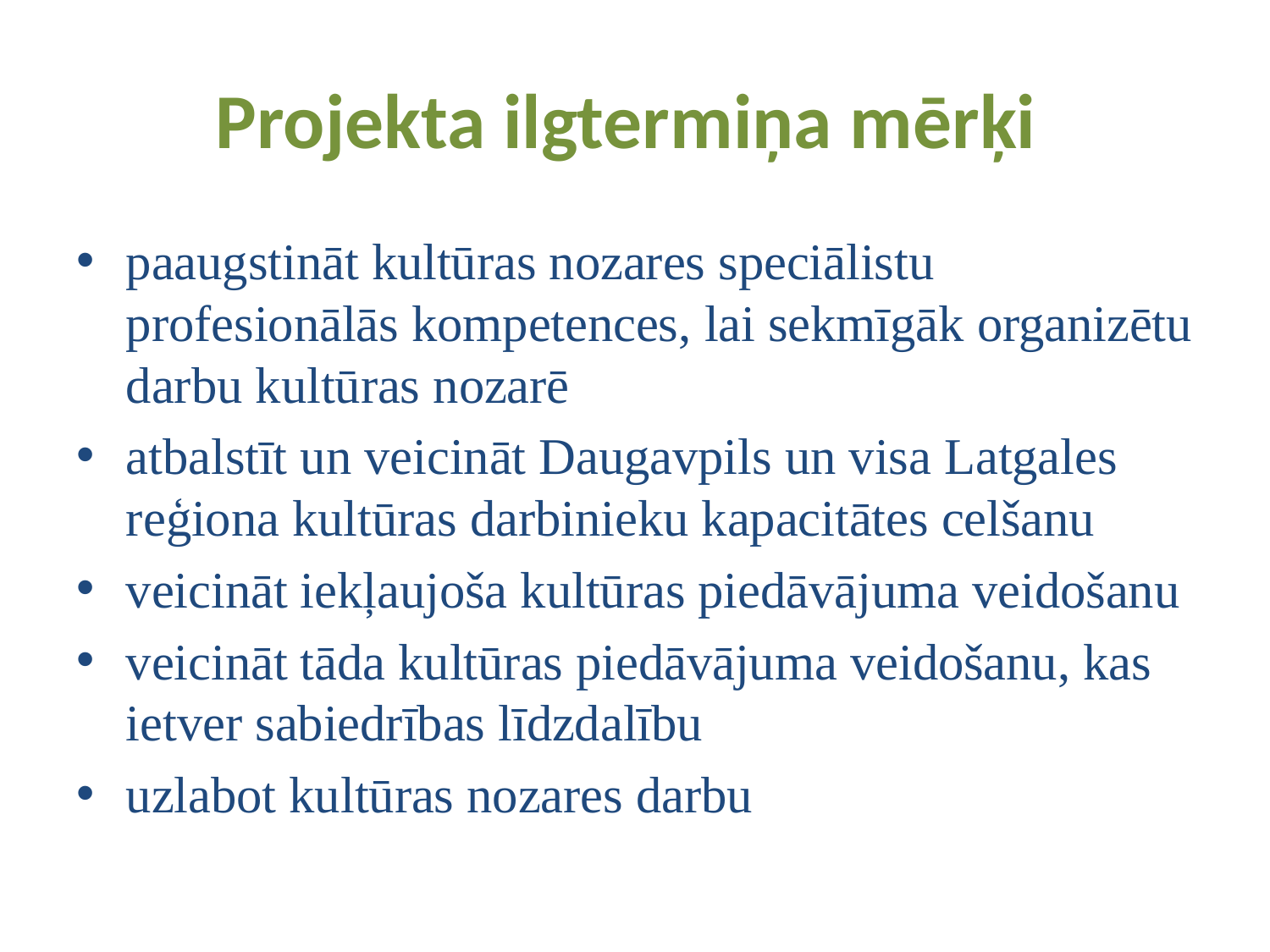

# Projekta ilgtermiņa mērķi
paaugstināt kultūras nozares speciālistu profesionālās kompetences, lai sekmīgāk organizētu darbu kultūras nozarē
atbalstīt un veicināt Daugavpils un visa Latgales reģiona kultūras darbinieku kapacitātes celšanu
veicināt iekļaujoša kultūras piedāvājuma veidošanu
veicināt tāda kultūras piedāvājuma veidošanu, kas ietver sabiedrības līdzdalību
uzlabot kultūras nozares darbu